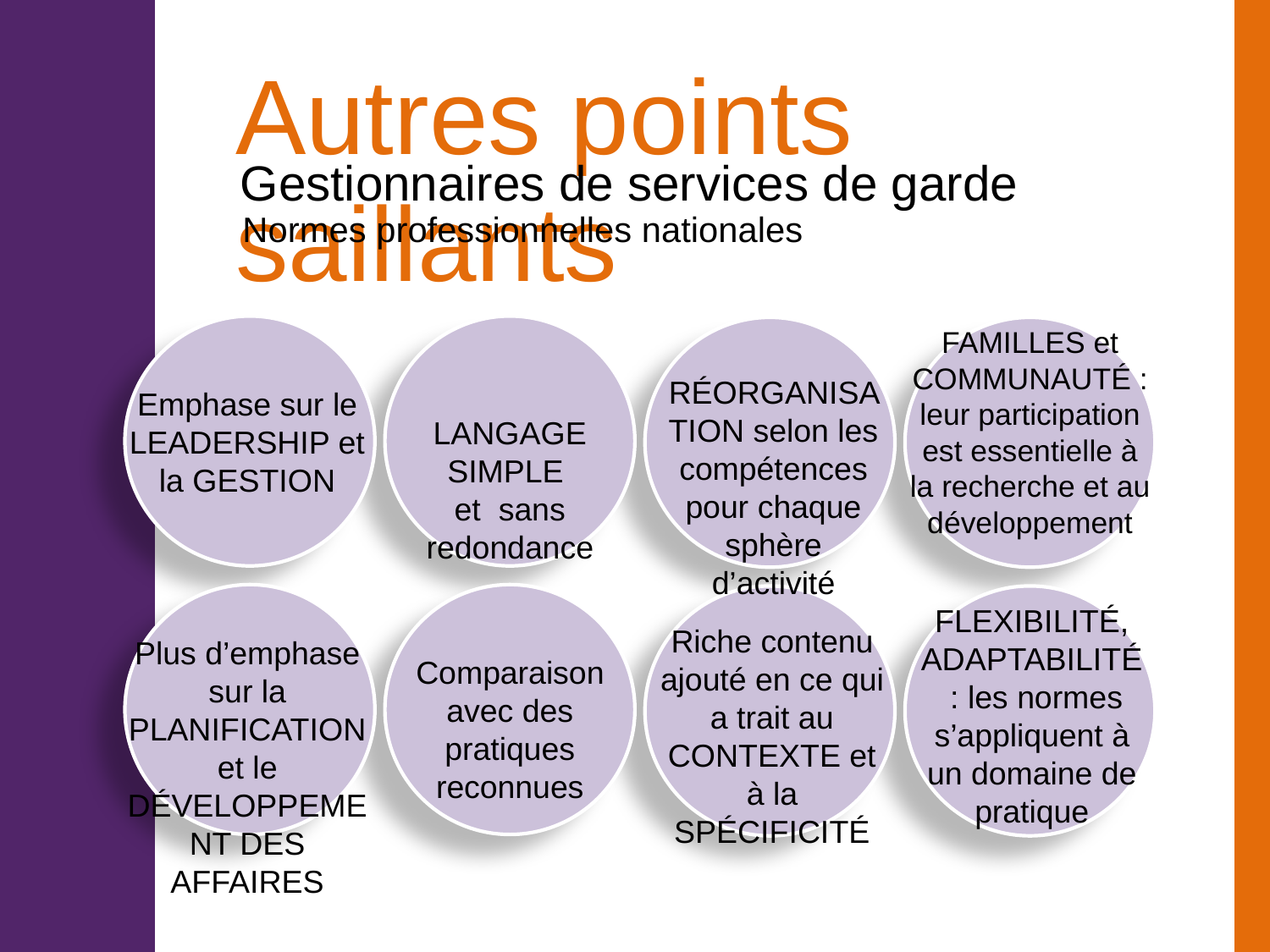

Autres points saillants
Gestionnaires de services de garde
Normes professionnelles nationales

FAMILLES et COMMUNAUTÉ : leur participation est essentielle à la recherche et au développement

RÉORGANISATION selon les compétences pour chaque sphère d’activité
Emphase sur le LEADERSHIP et la GESTION
LANGAGE SIMPLE
et  sans redondance

FLEXIBILITÉ, ADAPTABILITÉ : les normes s’appliquent à un domaine de pratique
Riche contenu ajouté en ce qui a trait au CONTEXTE et à la SPÉCIFICITÉ
Plus d’emphase sur la PLANIFICATION et le DÉVELOPPEMENT DES AFFAIRES
Comparaison avec des pratiques reconnues